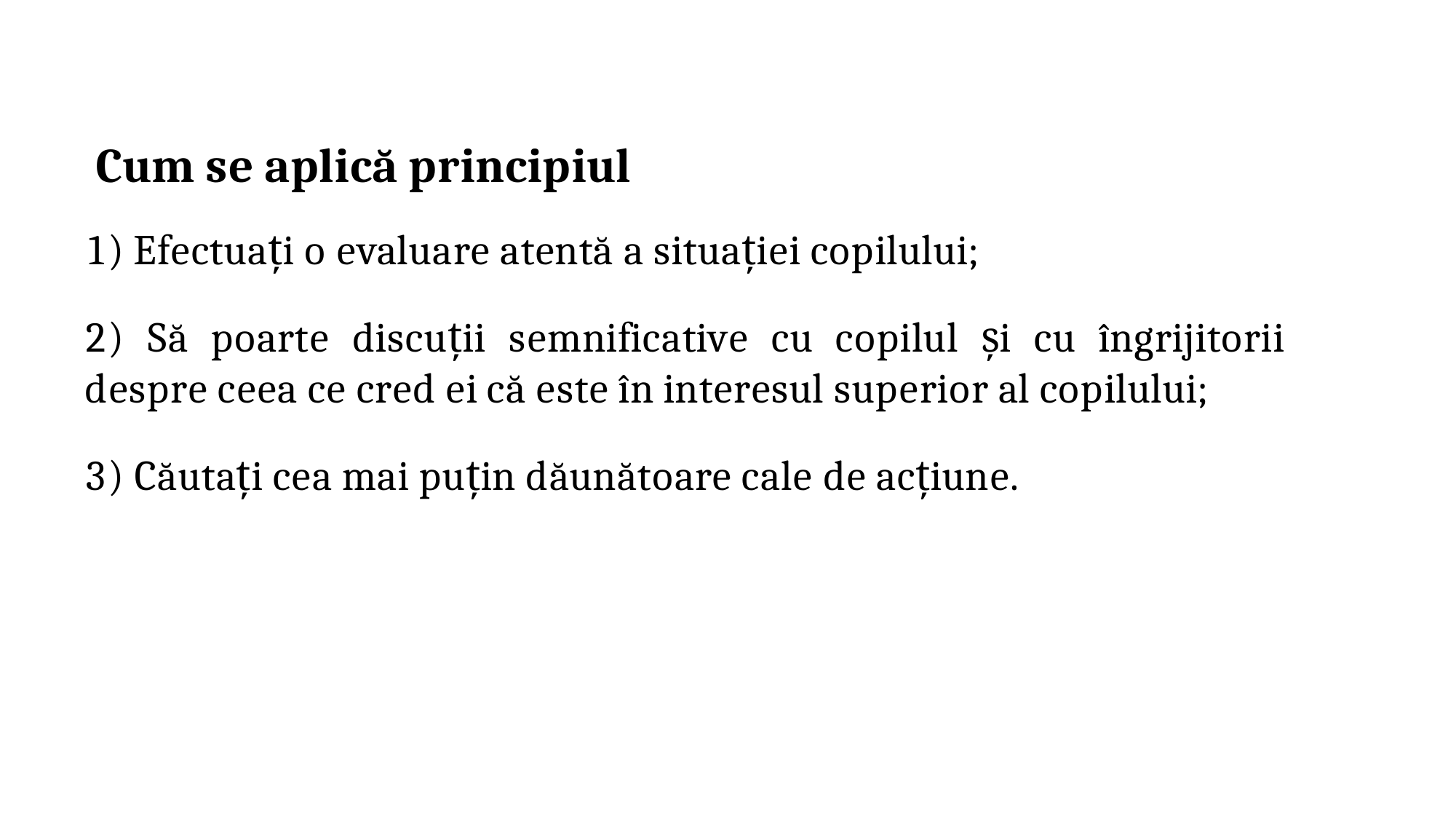

Cum se aplică principiul
1) Efectuați o evaluare atentă a situației copilului;
2) Să poarte discuții semnificative cu copilul și cu îngrijitorii despre ceea ce cred ei că este în interesul superior al copilului;
3) Căutați cea mai puțin dăunătoare cale de acțiune.